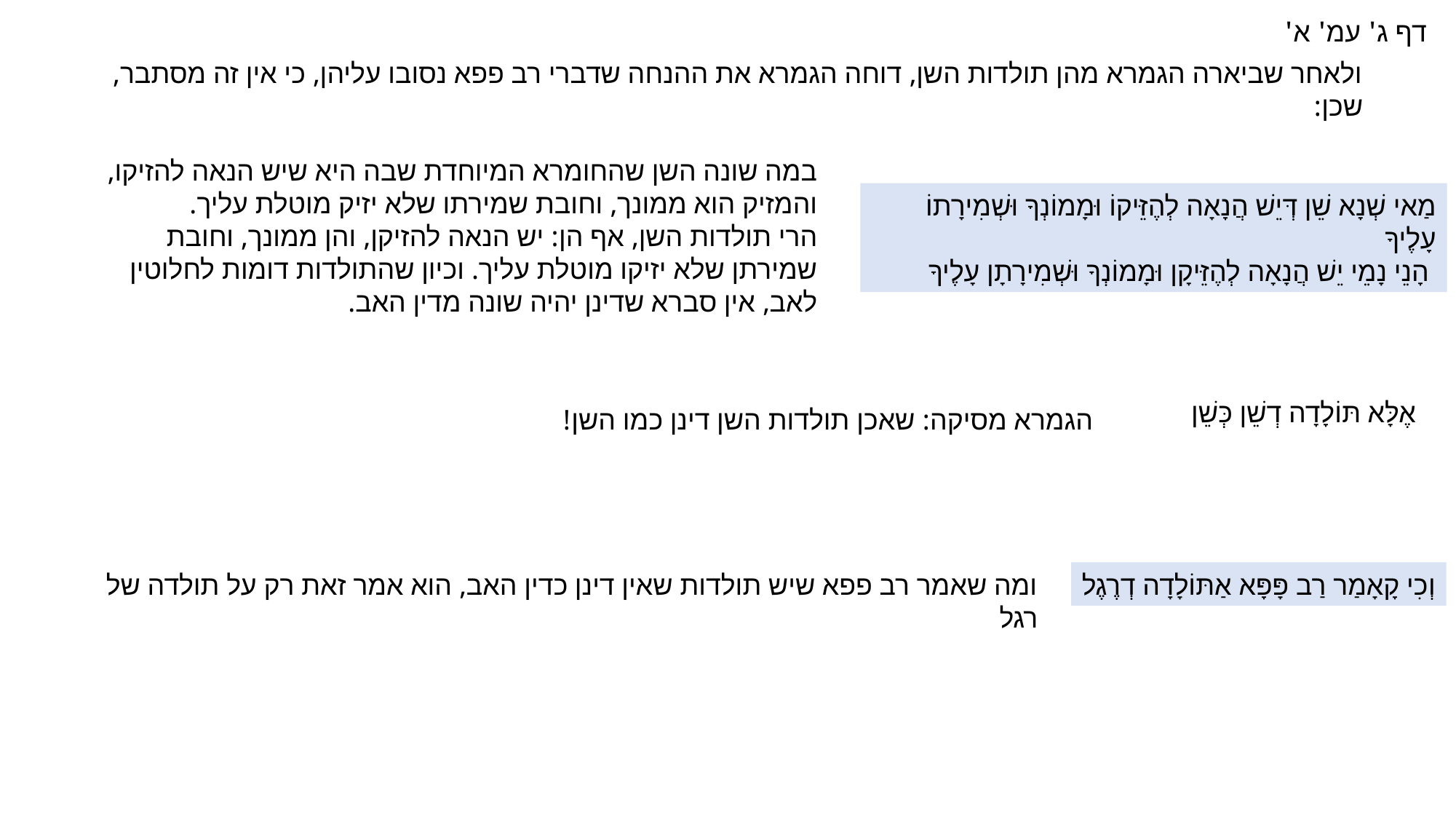

דף ג' עמ' א'
ולאחר שביארה הגמרא מהן תולדות השן, דוחה הגמרא את ההנחה שדברי רב פפא נסובו עליהן, כי אין זה מסתבר, שכן:
במה שונה השן שהחומרא המיוחדת שבה היא שיש הנאה להזיקו, והמזיק הוא ממונך, וחובת שמירתו שלא יזיק מוטלת עליך.
הרי תולדות השן, אף הן: יש הנאה להזיקן, והן ממונך, וחובת שמירתן שלא יזיקו מוטלת עליך. וכיון שהתולדות דומות לחלוטין לאב, אין סברא שדינן יהיה שונה מדין האב.
מַאי שְׁנָא שֵׁן דְּיֵשׁ הֲנָאָה לְהֶזֵּיקוֹ וּמָמוֹנְךָ וּשְׁמִירָתוֹ עָלֶיךָ
 הָנֵי נָמֵי יֵשׁ הֲנָאָה לְהֶזֵּיקָן וּמָמוֹנְךָ וּשְׁמִירָתָן עָלֶיךָ
 אֶלָּא תּוֹלָדָה דְשֵׁן כְּשֵׁן
הגמרא מסיקה: שאכן תולדות השן דינן כמו השן!
ומה שאמר רב פפא שיש תולדות שאין דינן כדין האב, הוא אמר זאת רק על תולדה של רגל
וְכִי קָאָמַר רַב פָּפָּא אַתּוֹלָדָה דְרֶגֶל